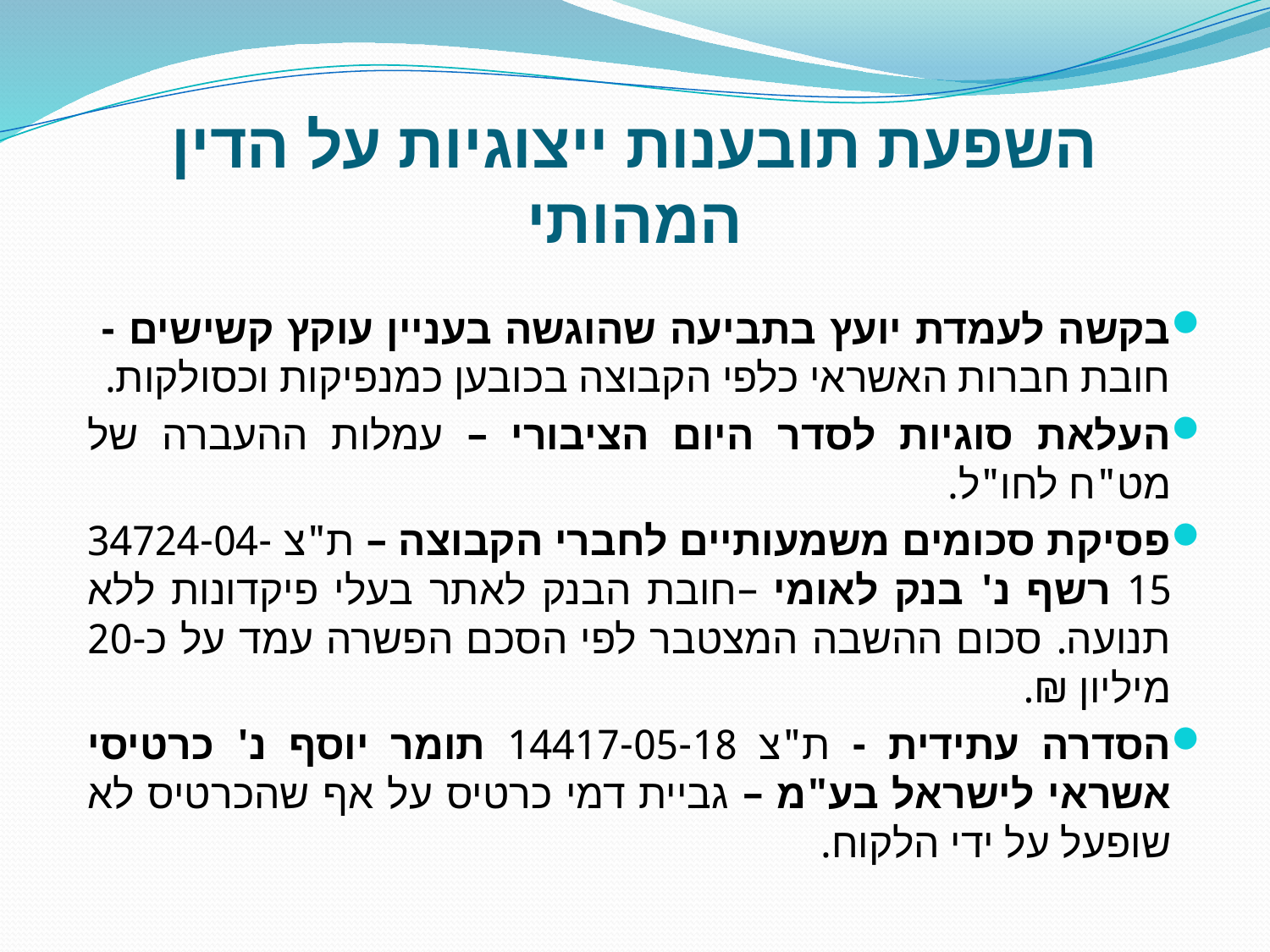

# השפעת תובענות ייצוגיות על הדין המהותי
בקשה לעמדת יועץ בתביעה שהוגשה בעניין עוקץ קשישים -  חובת חברות האשראי כלפי הקבוצה בכובען כמנפיקות וכסולקות.
העלאת סוגיות לסדר היום הציבורי – עמלות ההעברה של מט"ח לחו"ל.
פסיקת סכומים משמעותיים לחברי הקבוצה – ת"צ 34724-04-15 רשף נ' בנק לאומי –חובת הבנק לאתר בעלי פיקדונות ללא תנועה. סכום ההשבה המצטבר לפי הסכם הפשרה עמד על כ-20 מיליון ₪.
הסדרה עתידית - ת"צ 14417-05-18 תומר יוסף נ' כרטיסי אשראי לישראל בע"מ – גביית דמי כרטיס על אף שהכרטיס לא שופעל על ידי הלקוח.